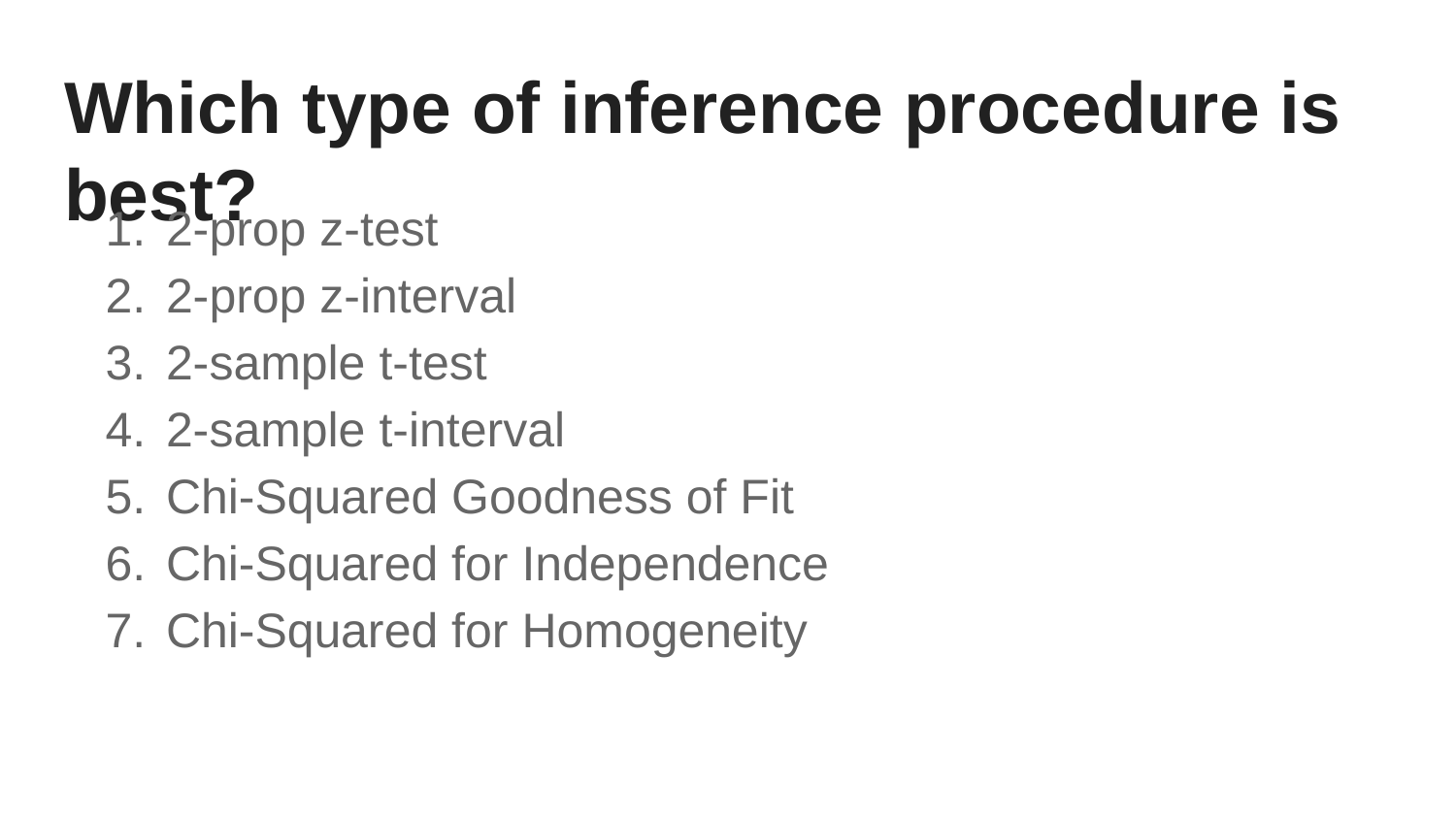

# Which type of inference procedure is best?
2-prop z-test
2-prop z-interval
2-sample t-test
2-sample t-interval
Chi-Squared Goodness of Fit
Chi-Squared for Independence
Chi-Squared for Homogeneity